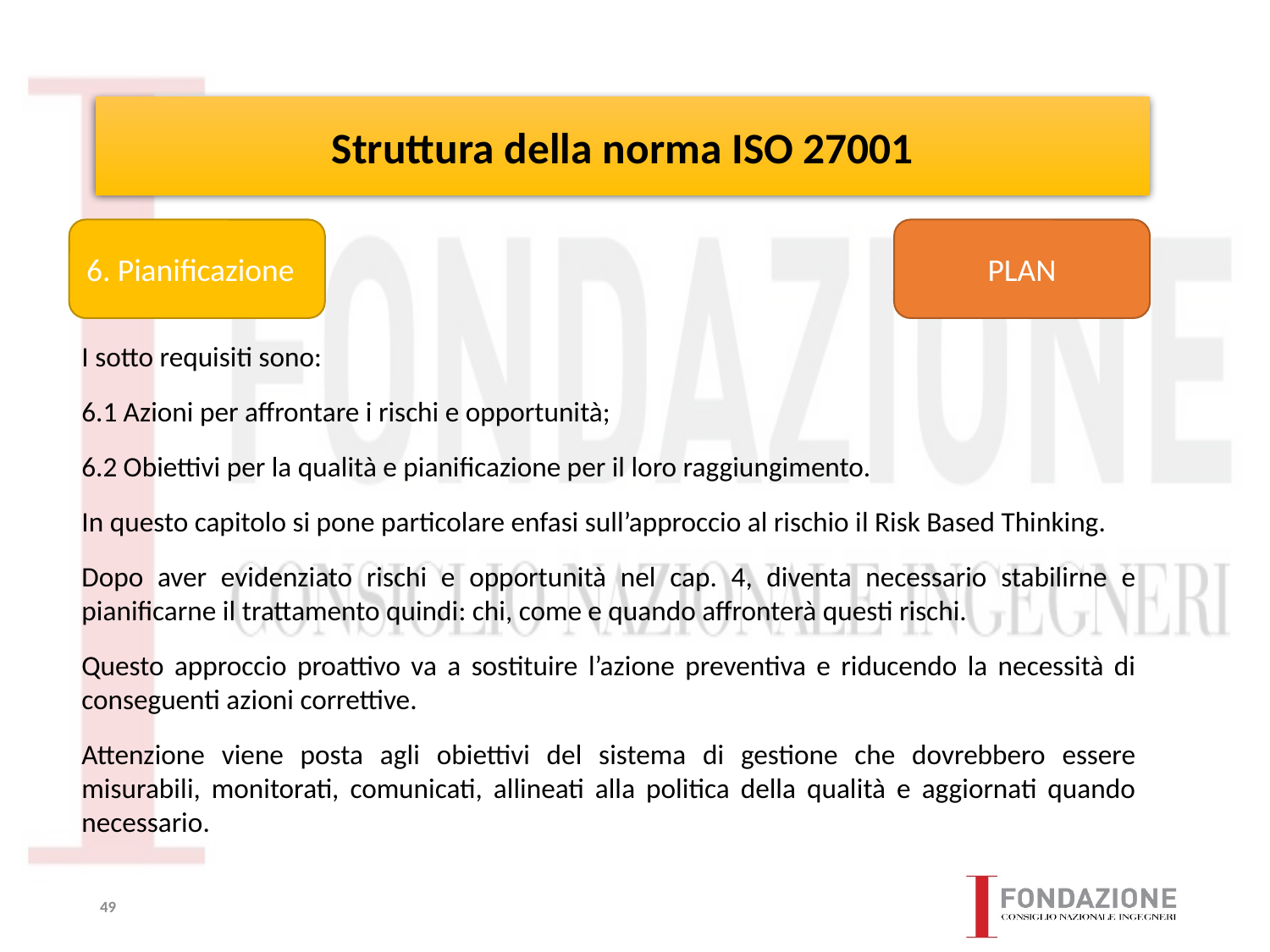

# Struttura della norma ISO 27001
6. Pianificazione
PLAN
I sotto requisiti sono:
6.1 Azioni per affrontare i rischi e opportunità;
6.2 Obiettivi per la qualità e pianificazione per il loro raggiungimento.
In questo capitolo si pone particolare enfasi sull’approccio al rischio il Risk Based Thinking.
Dopo aver evidenziato rischi e opportunità nel cap. 4, diventa necessario stabilirne e pianificarne il trattamento quindi: chi, come e quando affronterà questi rischi.
Questo approccio proattivo va a sostituire l’azione preventiva e riducendo la necessità di conseguenti azioni correttive.
Attenzione viene posta agli obiettivi del sistema di gestione che dovrebbero essere misurabili, monitorati, comunicati, allineati alla politica della qualità e aggiornati quando necessario.